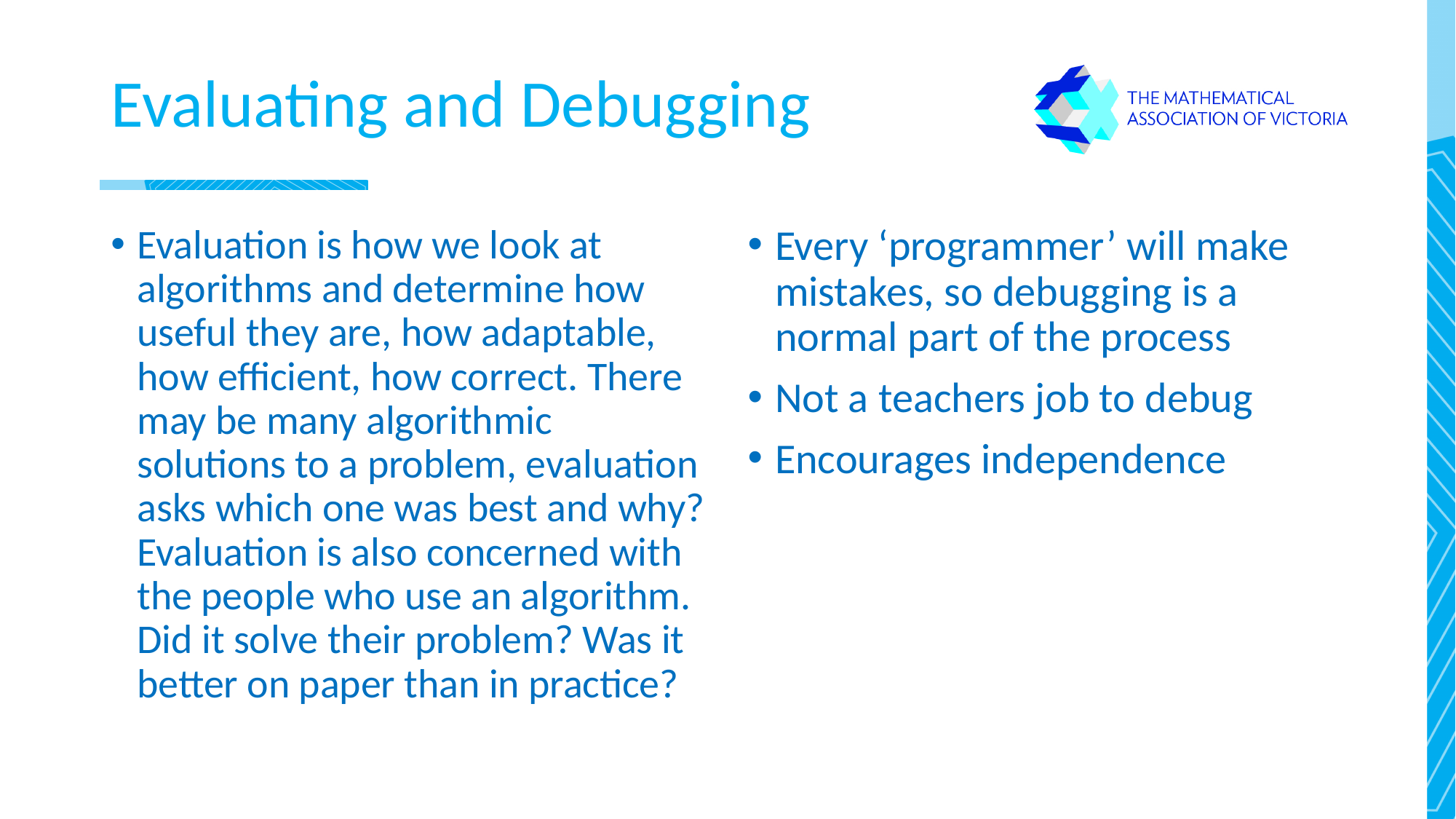

# Evaluating and Debugging
Evaluation is how we look at algorithms and determine how useful they are, how adaptable, how efficient, how correct. There may be many algorithmic solutions to a problem, evaluation asks which one was best and why? Evaluation is also concerned with the people who use an algorithm. Did it solve their problem? Was it better on paper than in practice?

Every ‘programmer’ will make mistakes, so debugging is a normal part of the process
Not a teachers job to debug
Encourages independence